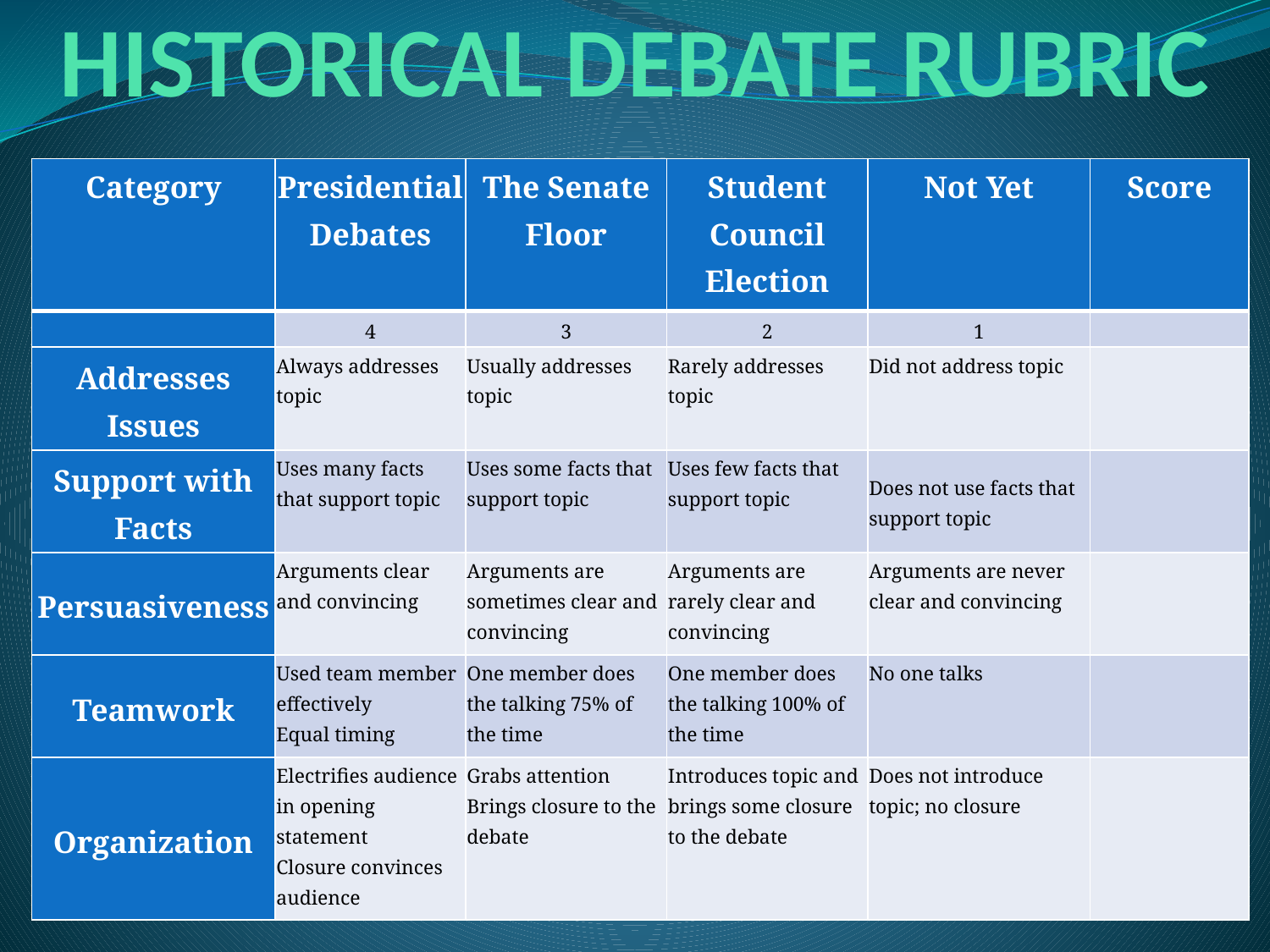

# HISTORICAL DEBATE RUBRIC
| Category | Presidential Debates | The Senate Floor | Student Council Election | Not Yet | Score |
| --- | --- | --- | --- | --- | --- |
|  | 4 | 3 | 2 | 1 |  |
| Addresses Issues | Always addresses topic | Usually addresses topic | Rarely addresses topic | Did not address topic |  |
| Support with Facts | Uses many facts that support topic | Uses some facts that support topic | Uses few facts that support topic | Does not use facts that support topic |  |
| Persuasiveness | Arguments clear and convincing | Arguments are sometimes clear and convincing | Arguments are rarely clear and convincing | Arguments are never clear and convincing |  |
| Teamwork | Used team member effectively Equal timing | One member does the talking 75% of the time | One member does the talking 100% of the time | No one talks |  |
| Organization | Electrifies audience in opening statement Closure convinces audience | Grabs attention Brings closure to the debate | Introduces topic and brings some closure to the debate | Does not introduce topic; no closure |  |